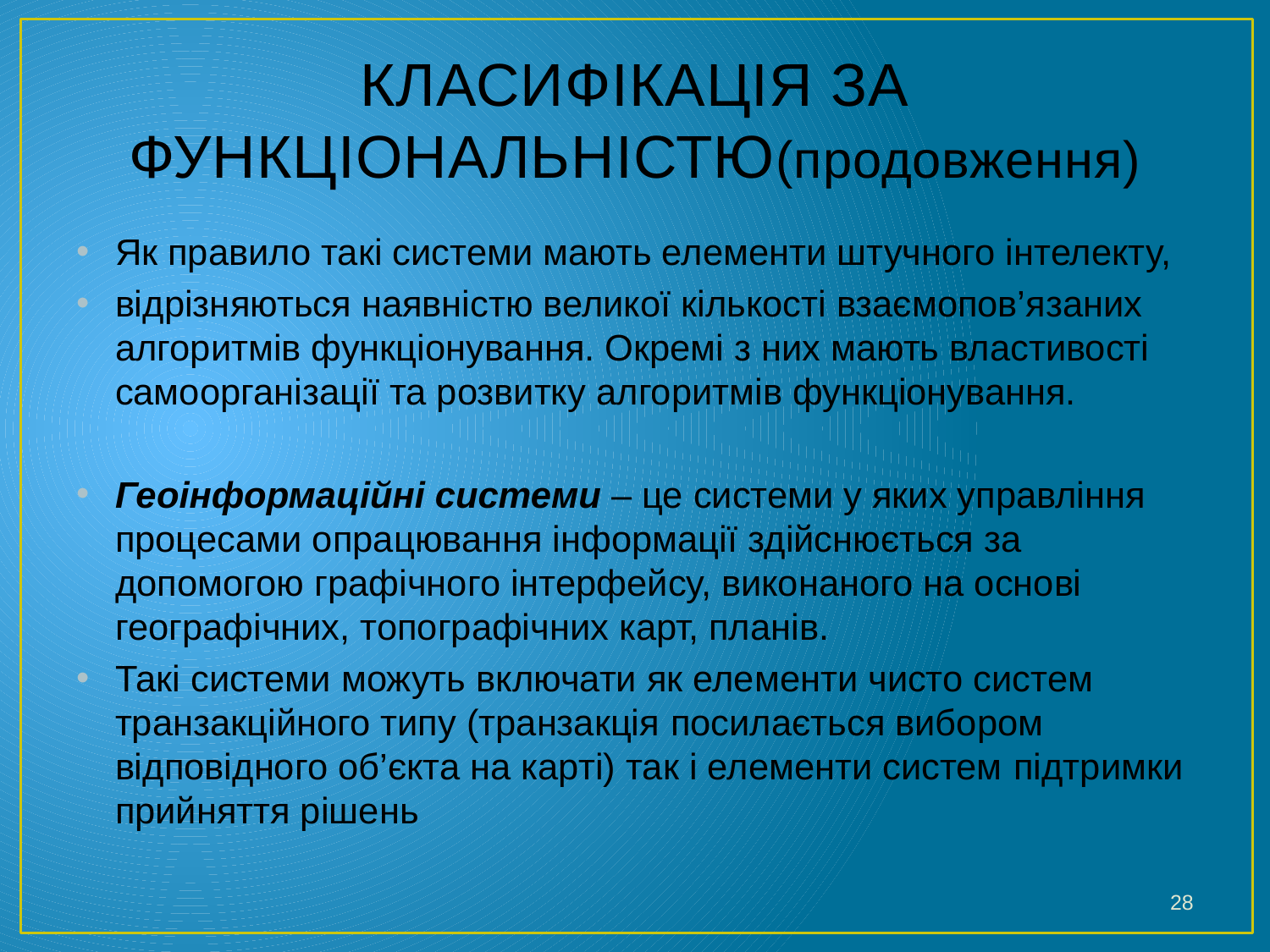

# КЛАСИФІКАЦІЯ ЗА ФУНКЦІОНАЛЬНІСТЮ(продовження)
Як правило такі системи мають елементи штучного інтелекту,
відрізняються наявністю великої кількості взаємопов’язаних алгоритмів функціонування. Окремі з них мають властивості самоорганізації та розвитку алгоритмів функціонування.

Геоінформаційні системи – це системи у яких управління процесами опрацювання інформації здійснюється за допомогою графічного інтерфейсу, виконаного на основі географічних, топографічних карт, планів.
Такі системи можуть включати як елементи чисто систем транзакційного типу (транзакція посилається вибором відповідного об’єкта на карті) так і елементи систем підтримки прийняття рішень

28